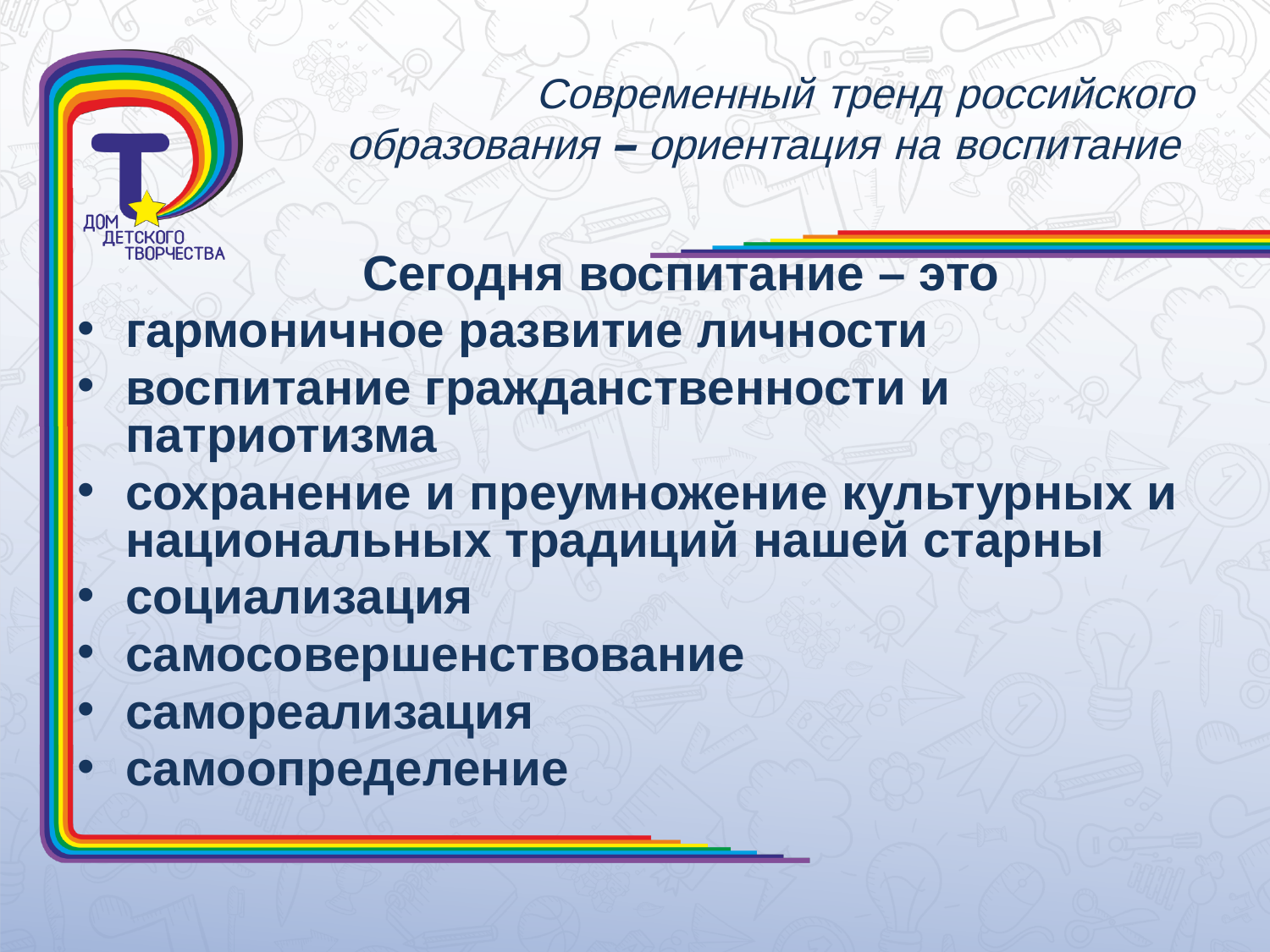

Современный тренд российского образования – ориентация на воспитание
		        Сегодня воспитание – это
гармоничное развитие личности
воспитание гражданственности и патриотизма
сохранение и преумножение культурных и национальных традиций нашей старны
социализация
самосовершенствование
самореализация
самоопределение